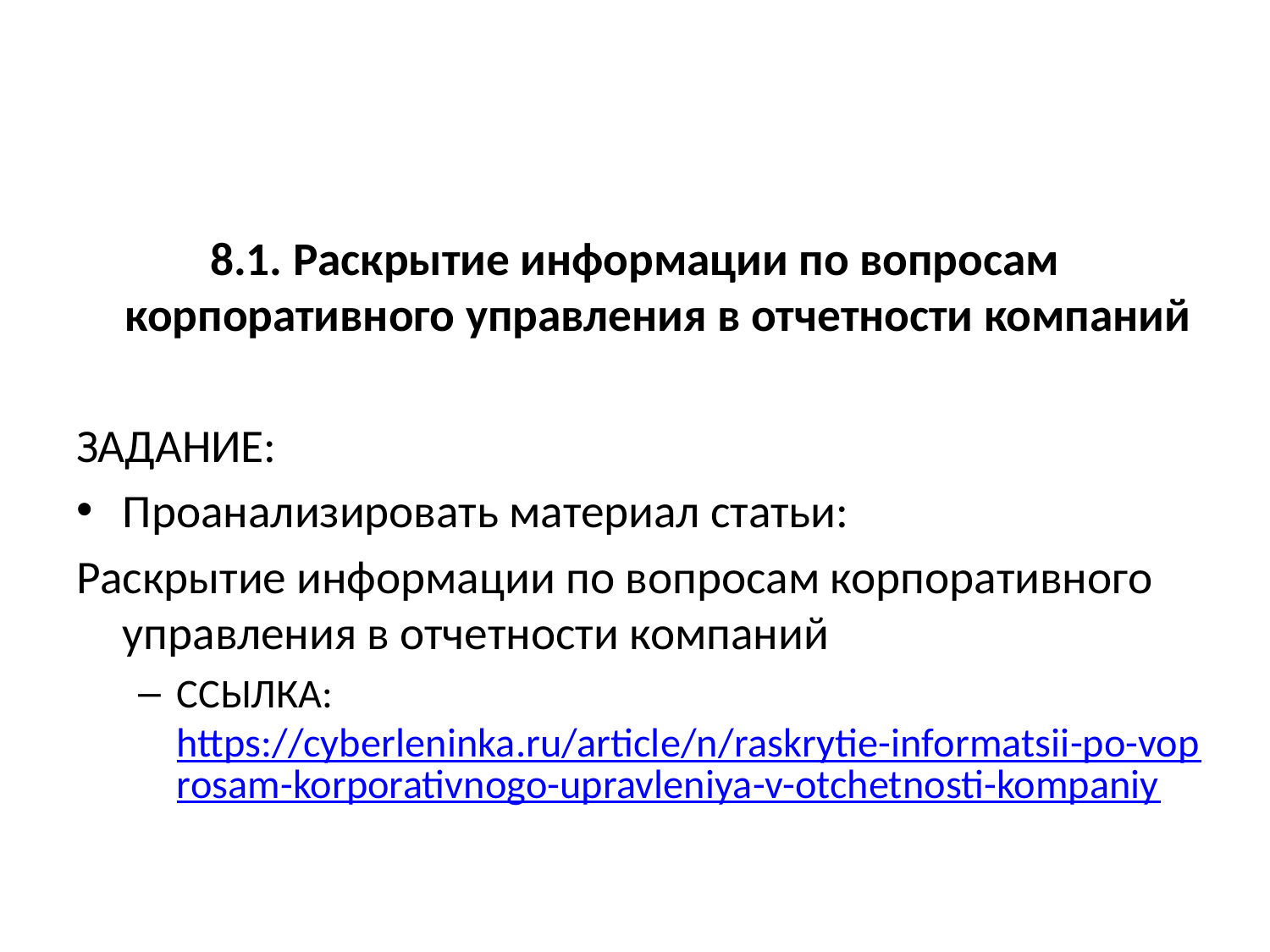

8.1. Раскрытие информации по вопросам корпоративного управления в отчетности компаний

ЗАДАНИЕ:
Проанализировать материал статьи:
Раскрытие информации по вопросам корпоративного управления в отчетности компаний
ССЫЛКА: https://cyberleninka.ru/article/n/raskrytie-informatsii-po-voprosam-korporativnogo-upravleniya-v-otchetnosti-kompaniy